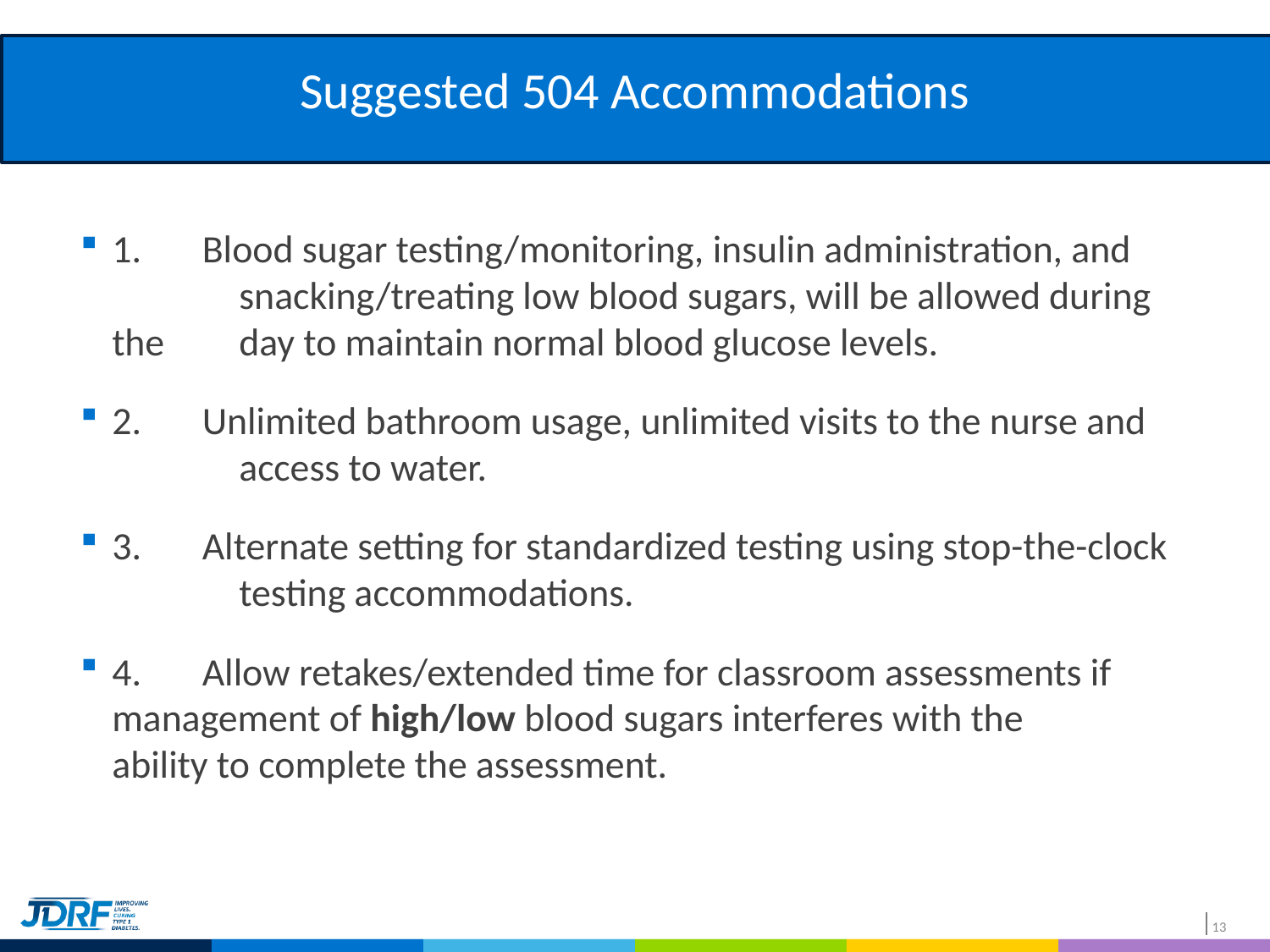

# Suggested 504 Accommodations
1.       Blood sugar testing/monitoring, insulin administration, and 	snacking/treating low blood sugars, will be allowed during the     	day to maintain normal blood glucose levels.

2.       Unlimited bathroom usage, unlimited visits to the nurse and 	access to water.

3.       Alternate setting for standardized testing using stop-the-clock 	testing accommodations.

4.       Allow retakes/extended time for classroom assessments if 	management of high/low blood sugars interferes with the 	ability to complete the assessment.

13